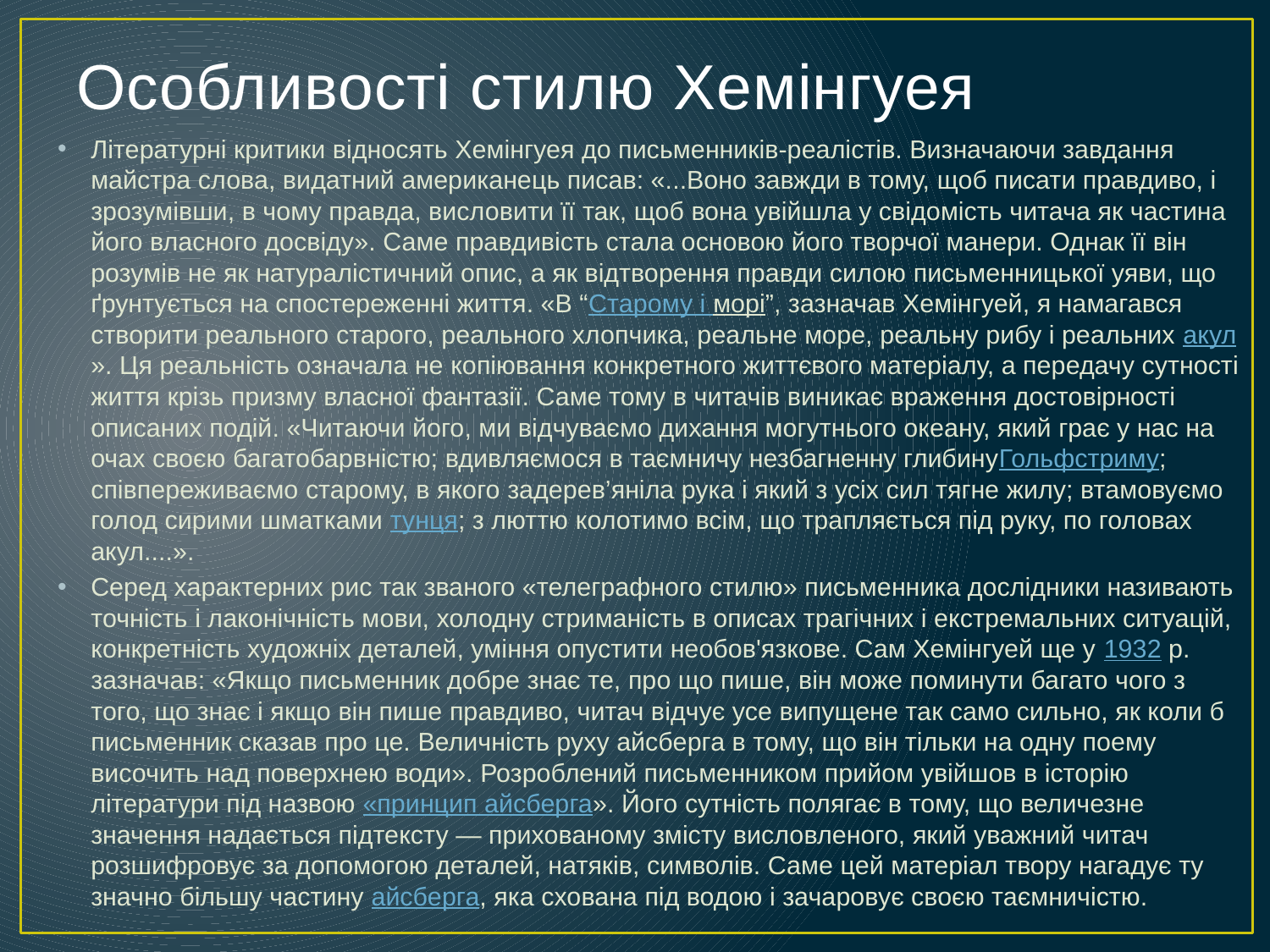

# Особливості стилю Хемінгуея
Літературні критики відносять Хемінгуея до письменників-реалістів. Визначаючи завдання майстра слова, видатний американець писав: «...Воно завжди в тому, щоб писати правдиво, і зрозумівши, в чому правда, висловити її так, щоб вона увійшла у свідомість читача як частина його власного досвіду». Саме правдивість стала основою його творчої манери. Однак її він розумів не як натуралістичний опис, а як відтворення правди силою письменницької уяви, що ґрунтується на спостереженні життя. «В “Старому і морі”, зазначав Хемінгуей, я намагався створити реального старого, реального хлопчика, реальне море, реальну рибу і реальних акул». Ця реальність означала не копіювання конкретного життєвого матеріалу, а передачу сутності життя крізь призму власної фантазії. Саме тому в читачів виникає враження достовірності описаних подій. «Читаючи його, ми відчуваємо дихання могутнього океану, який грає у нас на очах своєю багатобарвністю; вдивляємося в таємничу незбагненну глибинуГольфстриму; співпереживаємо старому, в якого задерев’яніла рука і який з усіх сил тягне жилу; втамовуємо голод сирими шматками тунця; з люттю колотимо всім, що трапляється під руку, по головах акул....».
Серед характерних рис так званого «телеграфного стилю» письменника дослідники називають точність і лаконічність мови, холодну стриманість в описах трагічних і екстремальних ситуацій, конкретність художніх деталей, уміння опустити необов'язкове. Сам Хемінгуей ще у 1932 р. зазначав: «Якщо письменник добре знає те, про що пише, він може поминути багато чого з того, що знає і якщо він пише правдиво, читач відчує усе випущене так само сильно, як коли б письменник сказав про це. Величність руху айсберга в тому, що він тільки на одну поему височить над поверхнею води». Розроблений письменником прийом увійшов в історію літератури під назвою «принцип айсберга». Його сутність полягає в тому, що величезне значення надається підтексту — прихованому змісту висловленого, який уважний читач розшифровує за допомогою деталей, натяків, символів. Саме цей матеріал твору нагадує ту значно більшу частину айсберга, яка схована під водою і зачаровує своєю таємничістю.